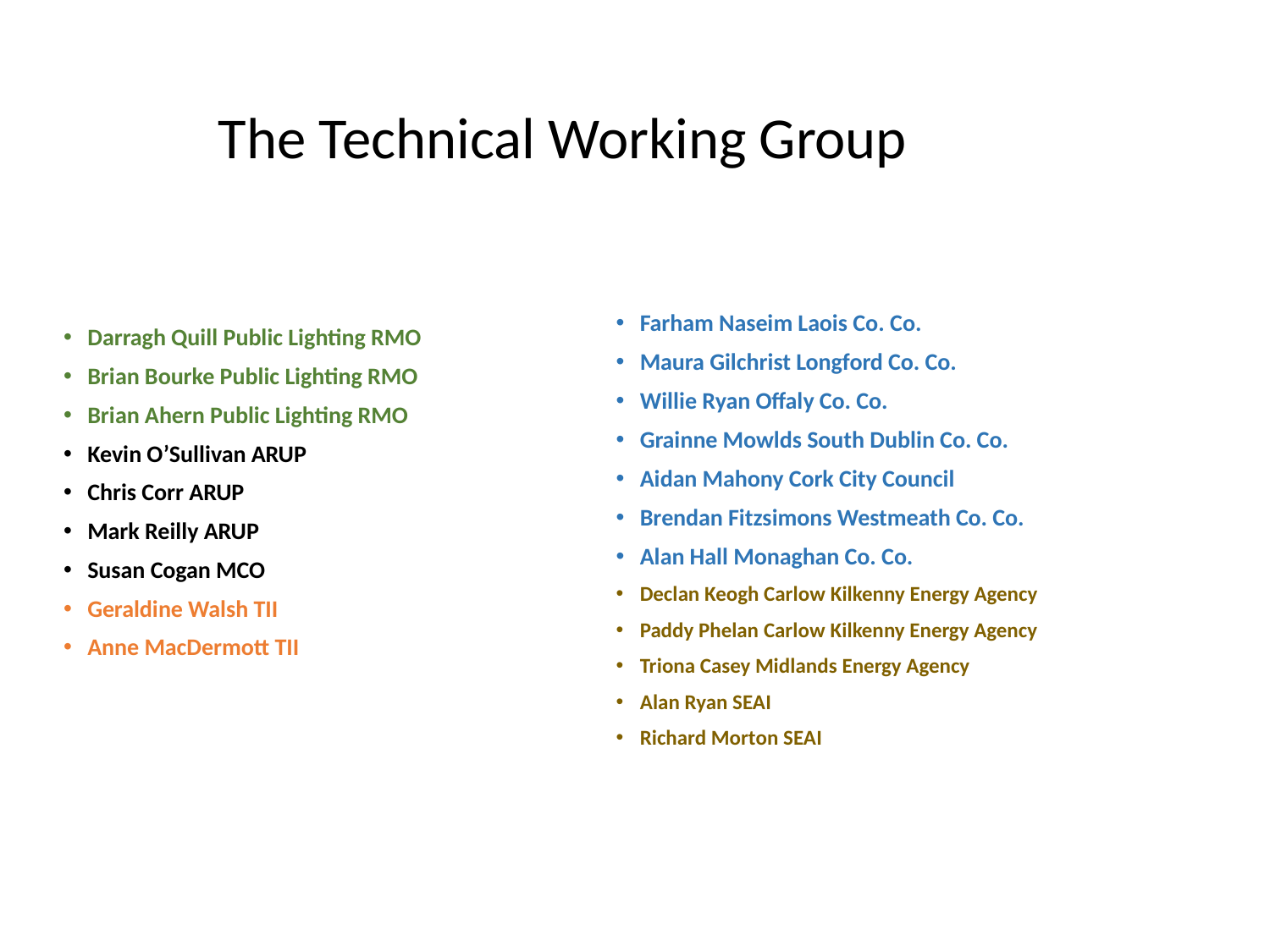

# The Technical Working Group

Darragh Quill Public Lighting RMO
Brian Bourke Public Lighting RMO
Brian Ahern Public Lighting RMO
Kevin O’Sullivan ARUP
Chris Corr ARUP
Mark Reilly ARUP
Susan Cogan MCO
Geraldine Walsh TII
Anne MacDermott TII

Farham Naseim Laois Co. Co.
Maura Gilchrist Longford Co. Co.
Willie Ryan Offaly Co. Co.
Grainne Mowlds South Dublin Co. Co.
Aidan Mahony Cork City Council
Brendan Fitzsimons Westmeath Co. Co.
Alan Hall Monaghan Co. Co.
Declan Keogh Carlow Kilkenny Energy Agency
Paddy Phelan Carlow Kilkenny Energy Agency
Triona Casey Midlands Energy Agency
Alan Ryan SEAI
Richard Morton SEAI